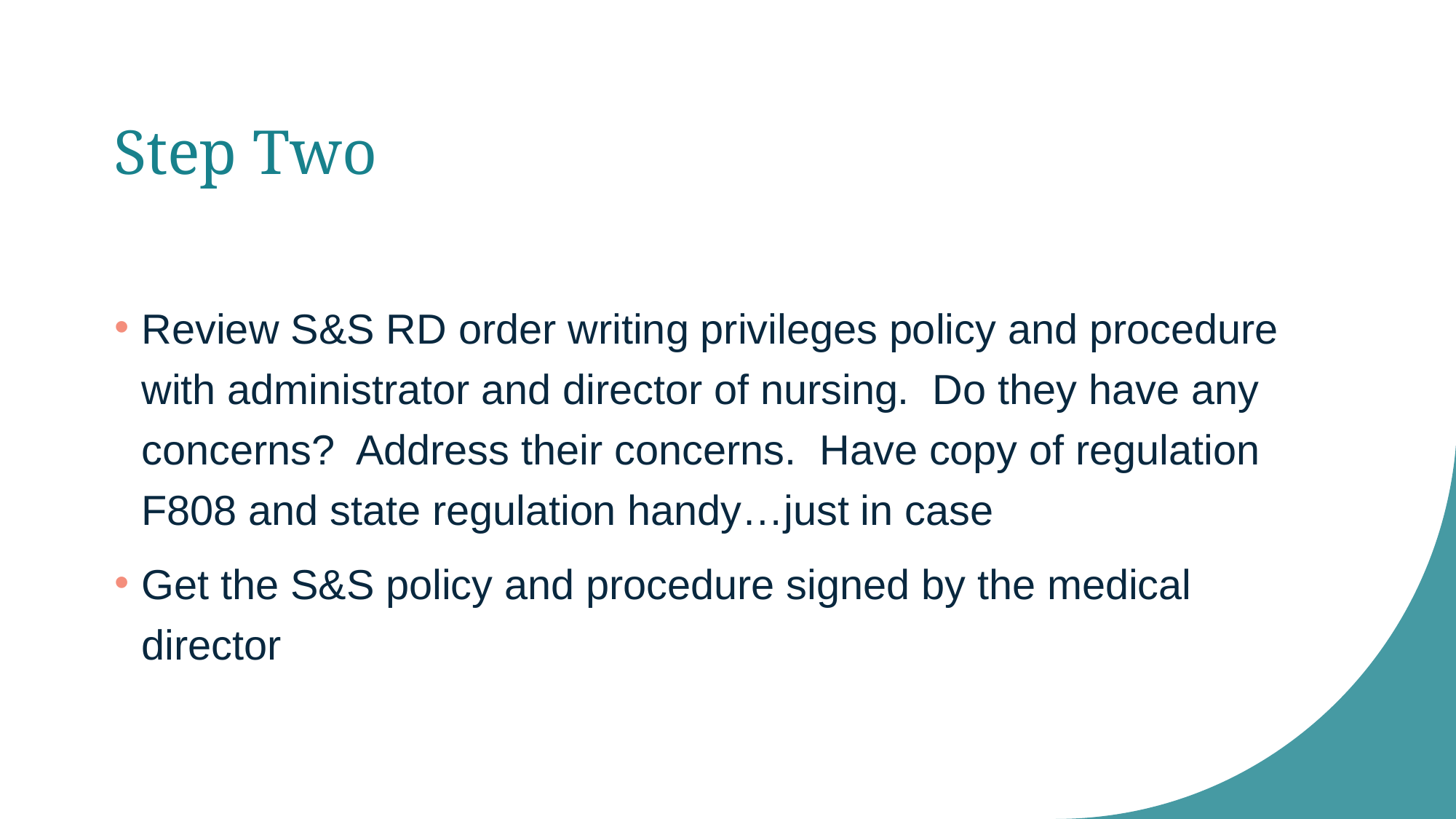

# Step Two

Review S&S RD order writing privileges policy and procedure with administrator and director of nursing.  Do they have any concerns?  Address their concerns.  Have copy of regulation F808 and state regulation handy…just in case
Get the S&S policy and procedure signed by the medical director